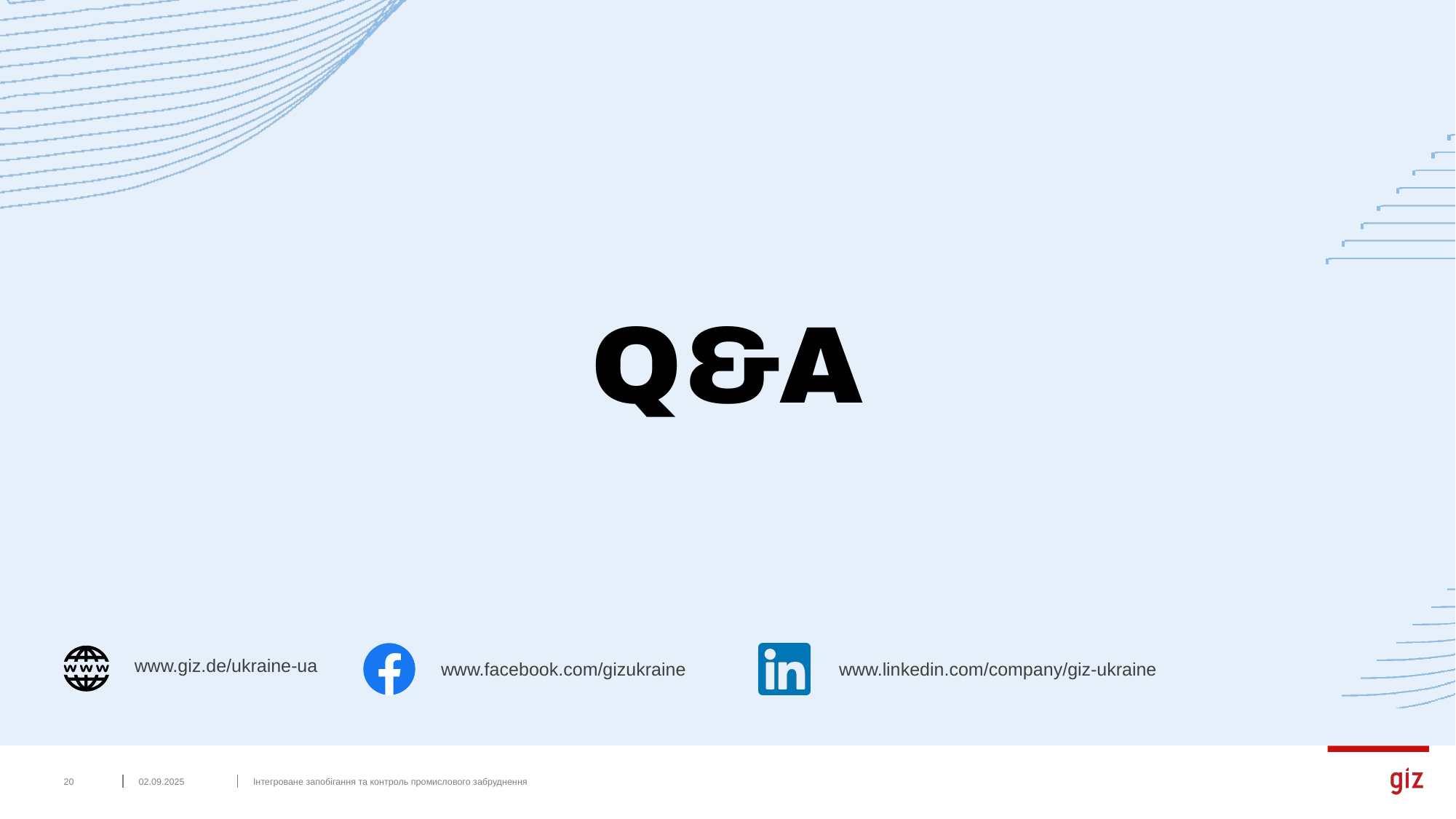

Q&A
20
02.09.2025
Інтегроване запобігання та контроль промислового забруднення